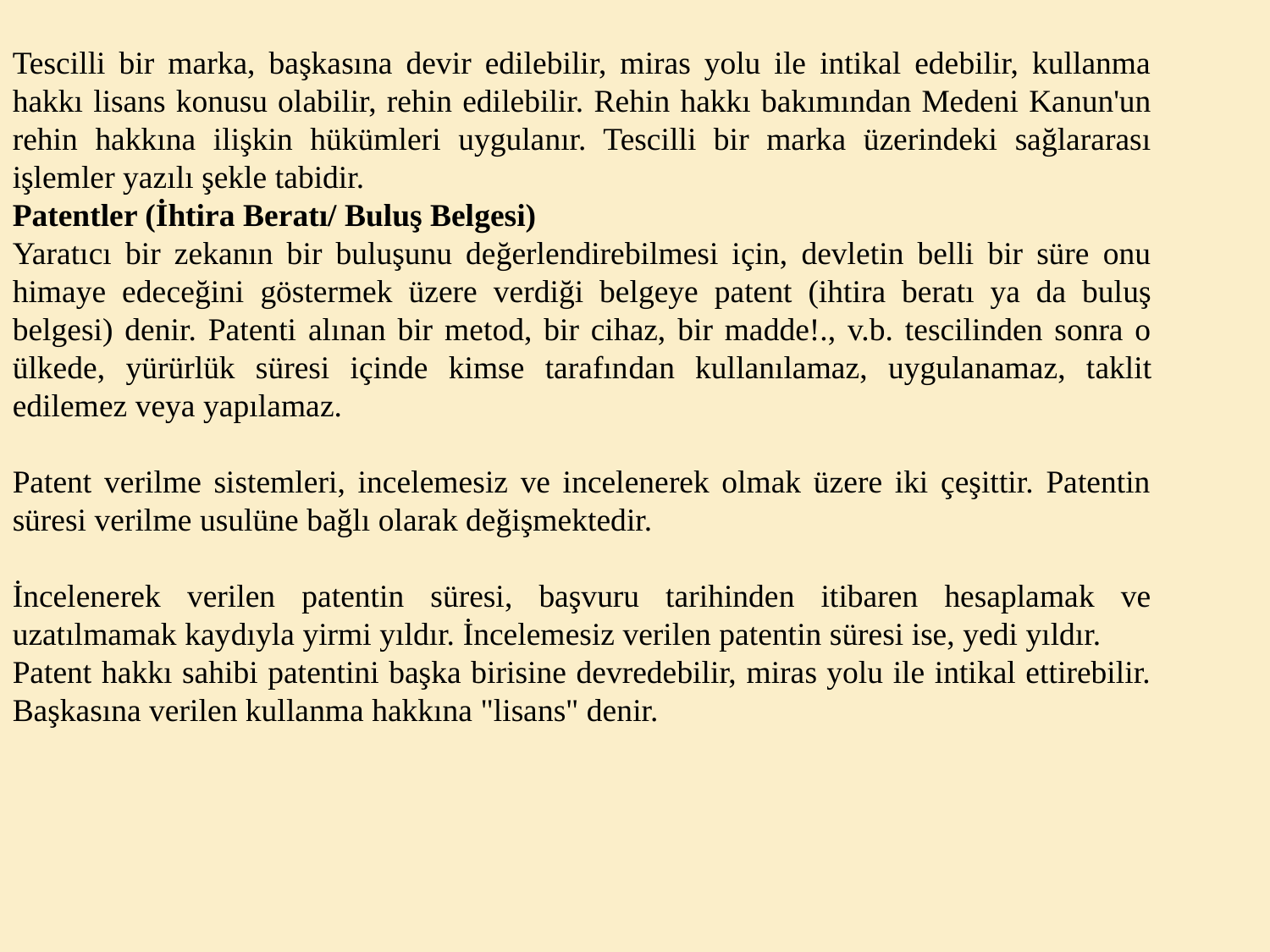

Tescilli bir marka, başkasına devir edilebilir, miras yolu ile intikal edebilir, kullanma hakkı lisans konusu olabilir, rehin edilebilir. Rehin hakkı bakımından Medeni Kanun'un rehin hakkına ilişkin hükümleri uygulanır. Tescilli bir marka üzerindeki sağlararası işlemler yazılı şekle tabidir.
Patentler (İhtira Beratı/ Buluş Belgesi)
Yaratıcı bir zekanın bir buluşunu değerlendirebilmesi için, devletin belli bir süre onu himaye ede­ceğini göstermek üzere verdiği belgeye patent (ihtira beratı ya da buluş belgesi) denir. Patenti alınan bir metod, bir cihaz, bir madde!., v.b. tescilinden sonra o ülkede, yürürlük süresi içinde kimse tarafın­dan kullanılamaz, uygulanamaz, taklit edilemez veya yapılamaz.

Patent verilme sistemleri, incelemesiz ve incelenerek olmak üzere iki çeşittir. Patentin süresi veril­me usulüne bağlı olarak değişmektedir.

İncelenerek verilen patentin süresi, başvuru tarihinden itibaren hesaplamak ve uzatılmamak kay­dıyla yirmi yıldır. İncelemesiz verilen patentin süresi ise, yedi yıldır.
Patent hakkı sahibi patentini başka birisine devredebilir, miras yolu ile intikal ettirebilir. Başkasına verilen kullanma hakkına "lisans" denir.